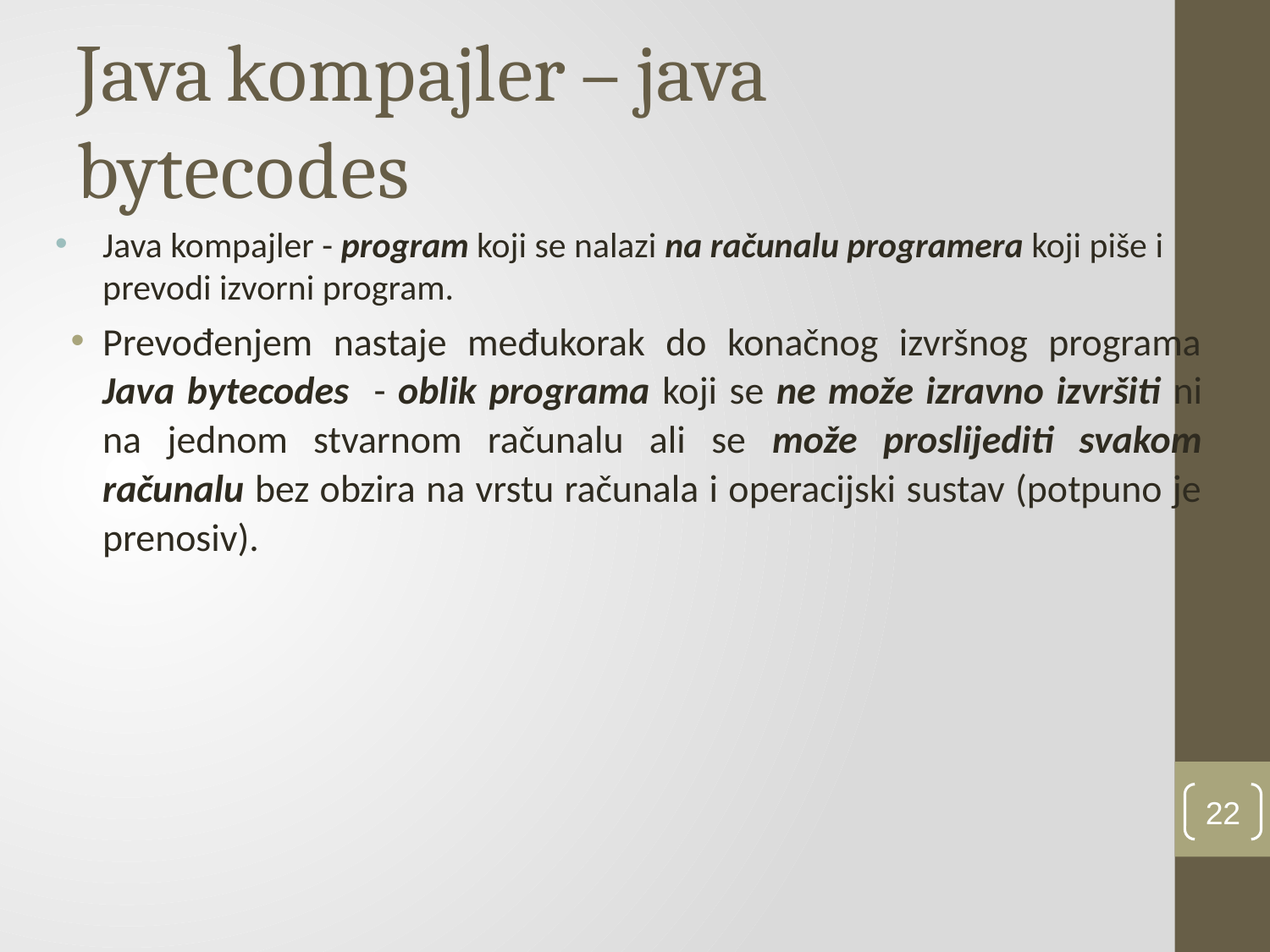

# Java kompajler – java bytecodes
Java kompajler - program koji se nalazi na računalu programera koji piše i prevodi izvorni program.
Prevođenjem nastaje međukorak do konačnog izvršnog programa Java bytecodes  - oblik programa koji se ne može izravno izvršiti ni na jednom stvarnom računalu ali se može proslijediti svakom računalu bez obzira na vrstu računala i operacijski sustav (potpuno je prenosiv).
22